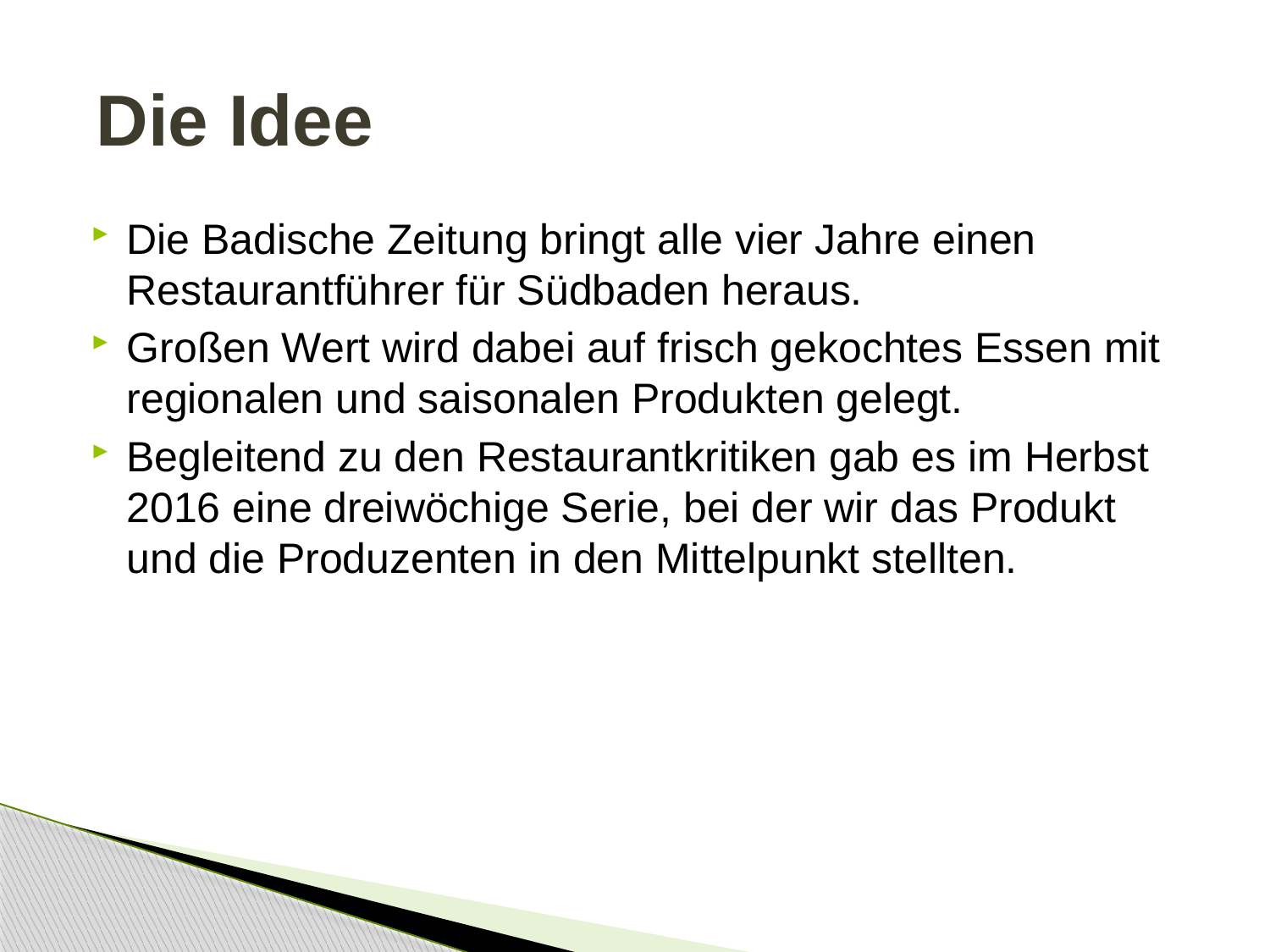

# Die Idee
Die Badische Zeitung bringt alle vier Jahre einen Restaurantführer für Südbaden heraus.
Großen Wert wird dabei auf frisch gekochtes Essen mit regionalen und saisonalen Produkten gelegt.
Begleitend zu den Restaurantkritiken gab es im Herbst 2016 eine dreiwöchige Serie, bei der wir das Produkt und die Produzenten in den Mittelpunkt stellten.